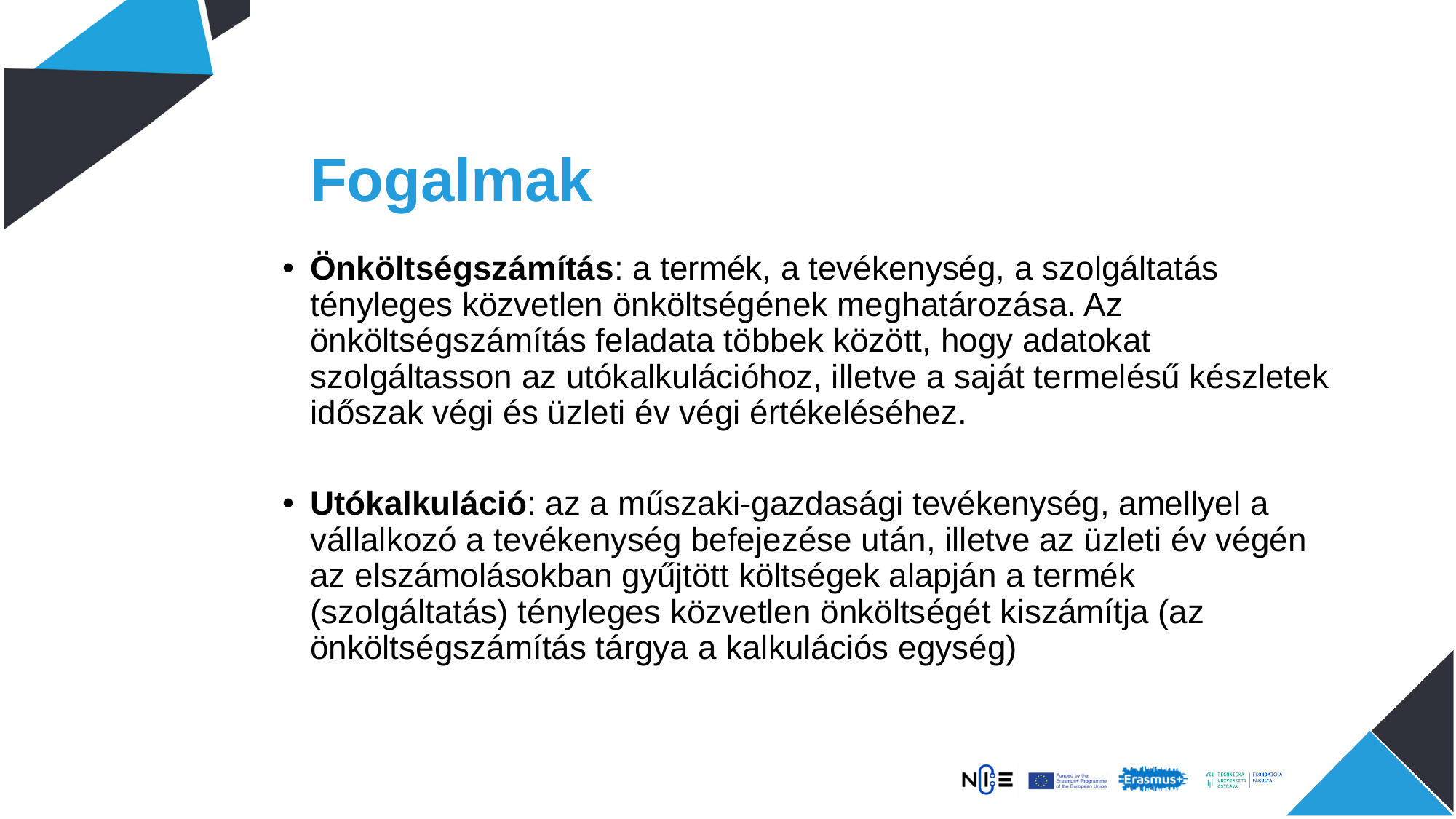

# Fogalmak
Önköltségszámítás: a termék, a tevékenység, a szolgáltatás tényleges közvetlen önköltségének meghatározása. Az önköltségszámítás feladata többek között, hogy adatokat szolgáltasson az utókalkulációhoz, illetve a saját termelésű készletek időszak végi és üzleti év végi értékeléséhez.
Utókalkuláció: az a műszaki-gazdasági tevékenység, amellyel a vállalkozó a tevékenység befejezése után, illetve az üzleti év végén az elszámolásokban gyűjtött költségek alapján a termék (szolgáltatás) tényleges közvetlen önköltségét kiszámítja (az önköltségszámítás tárgya a kalkulációs egység)